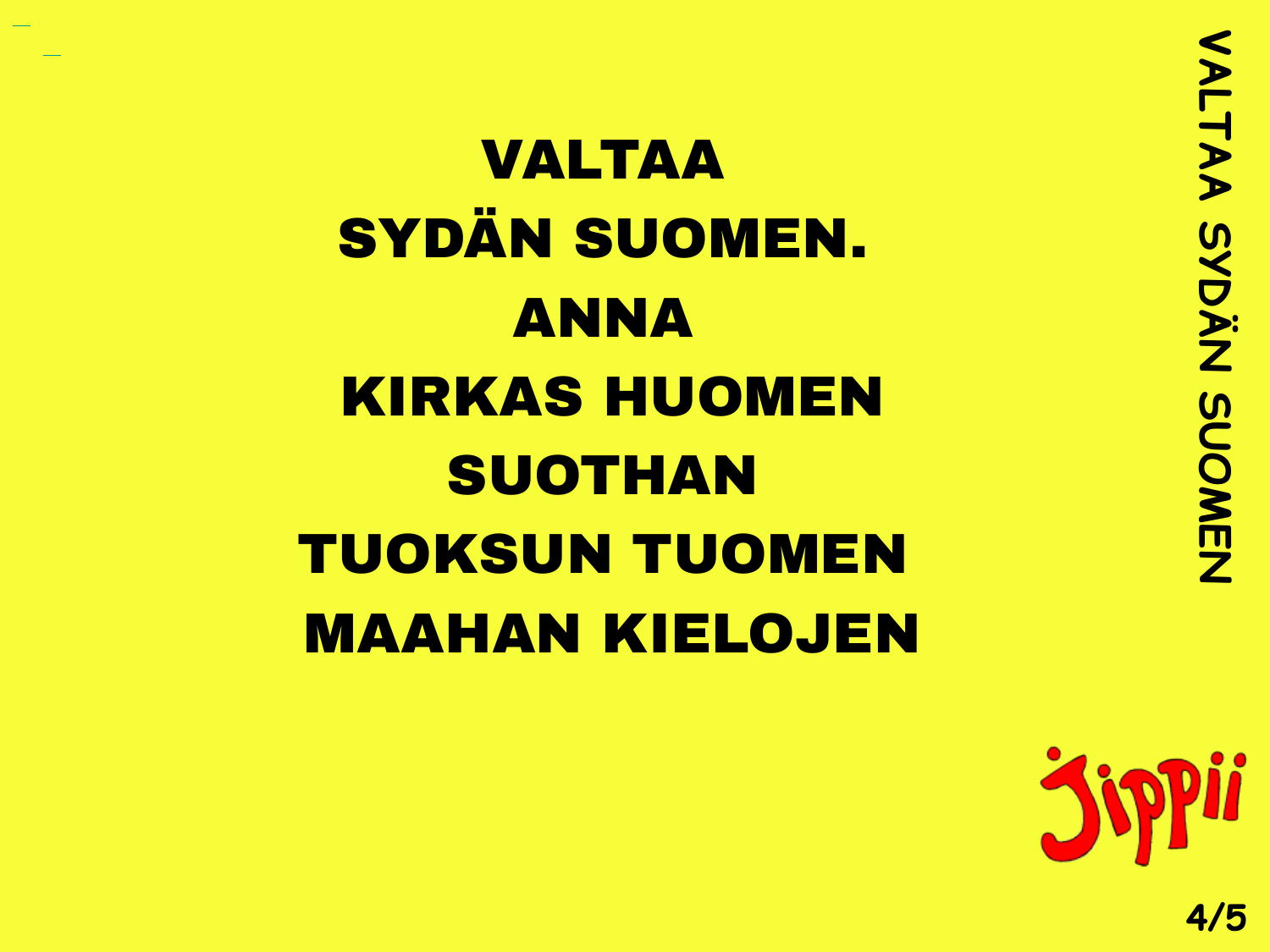

VALTAA
SYDÄN SUOMEN.
ANNA
KIRKAS HUOMEN
SUOTHAN
TUOKSUN TUOMEN
MAAHAN KIELOJEN
VALTAA SYDÄN SUOMEN
4/5